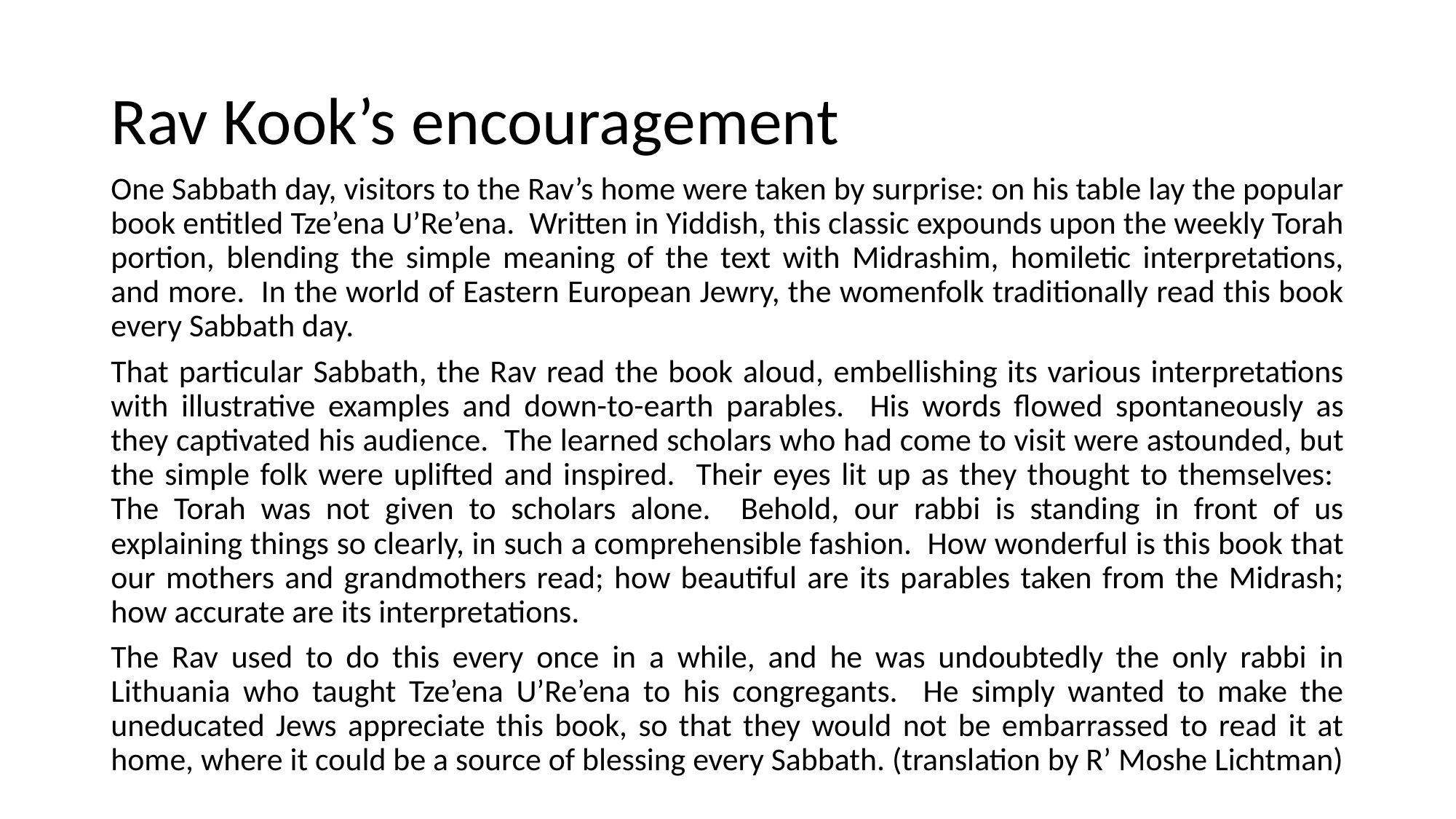

# Rav Kook’s encouragement
One Sabbath day, visitors to the Rav’s home were taken by surprise: on his table lay the popular book entitled Tze’ena U’Re’ena.  Written in Yiddish, this classic expounds upon the weekly Torah portion, blending the simple meaning of the text with Midrashim, homiletic interpretations, and more.  In the world of Eastern European Jewry, the womenfolk traditionally read this book every Sabbath day.
That particular Sabbath, the Rav read the book aloud, embellishing its various interpretations with illustrative examples and down-to-earth parables.  His words flowed spontaneously as they captivated his audience.  The learned scholars who had come to visit were astounded, but the simple folk were uplifted and inspired.  Their eyes lit up as they thought to themselves:  The Torah was not given to scholars alone.  Behold, our rabbi is standing in front of us explaining things so clearly, in such a comprehensible fashion.  How wonderful is this book that our mothers and grandmothers read; how beautiful are its parables taken from the Midrash; how accurate are its interpretations.
The Rav used to do this every once in a while, and he was undoubtedly the only rabbi in Lithuania who taught Tze’ena U’Re’ena to his congregants.  He simply wanted to make the uneducated Jews appreciate this book, so that they would not be embarrassed to read it at home, where it could be a source of blessing every Sabbath. (translation by R’ Moshe Lichtman)